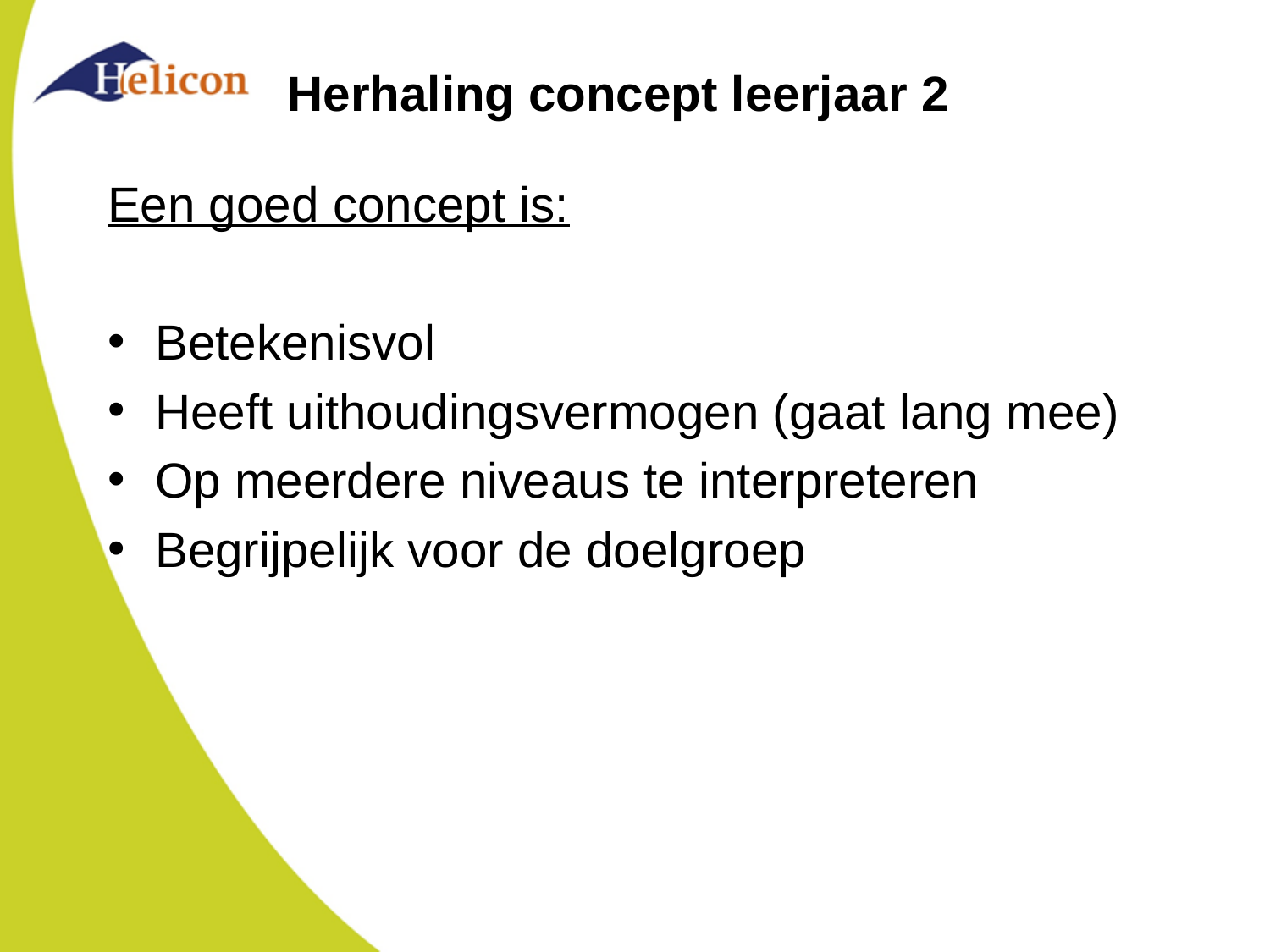

# Herhaling concept leerjaar 2
Een goed concept is:

Betekenisvol
Heeft uithoudingsvermogen (gaat lang mee)
Op meerdere niveaus te interpreteren
Begrijpelijk voor de doelgroep